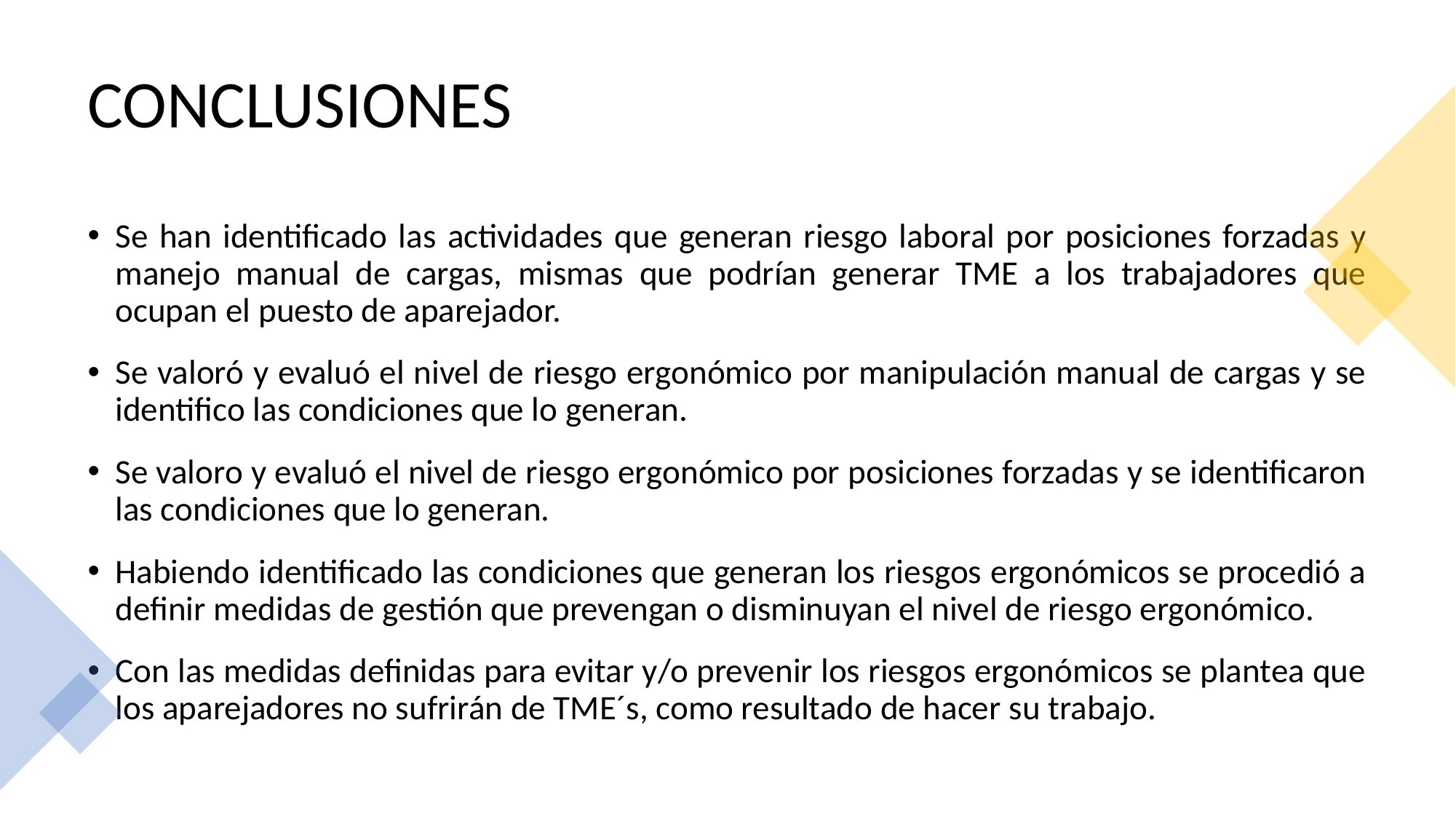

# CONCLUSIONES

Se han identificado las actividades que generan riesgo laboral por posiciones forzadas y manejo manual de cargas, mismas que podrían generar TME a los trabajadores que ocupan el puesto de aparejador.
Se valoró y evaluó el nivel de riesgo ergonómico por manipulación manual de cargas y se identifico las condiciones que lo generan.
Se valoro y evaluó el nivel de riesgo ergonómico por posiciones forzadas y se identificaron las condiciones que lo generan.
Habiendo identificado las condiciones que generan los riesgos ergonómicos se procedió a definir medidas de gestión que prevengan o disminuyan el nivel de riesgo ergonómico.
Con las medidas definidas para evitar y/o prevenir los riesgos ergonómicos se plantea que los aparejadores no sufrirán de TME´s, como resultado de hacer su trabajo.